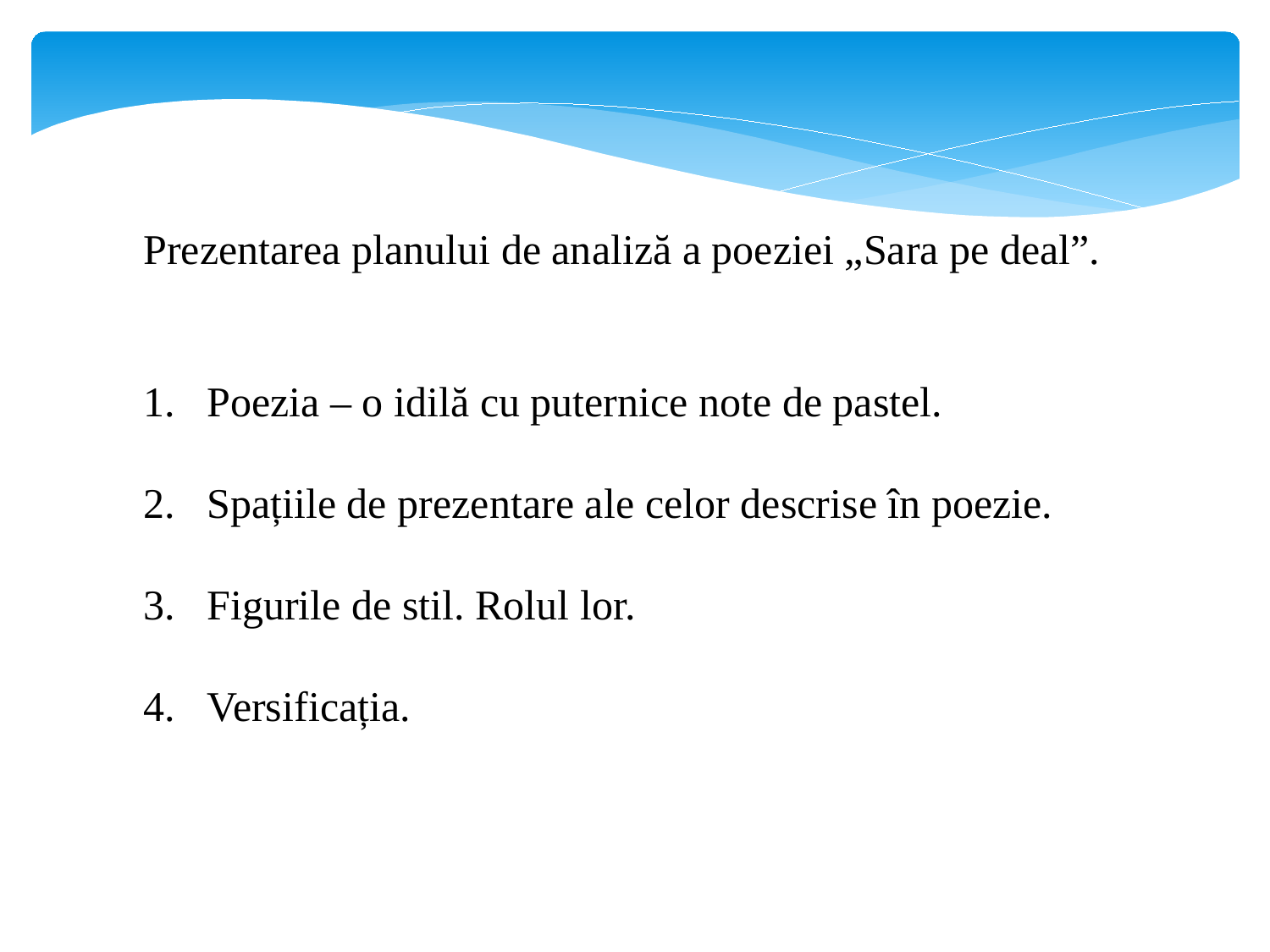

Prezentarea planului de analiză a poeziei „Sara pe deal”.

Poezia – o idilă cu puternice note de pastel.
Spațiile de prezentare ale celor descrise în poezie.
Figurile de stil. Rolul lor.
Versificația.